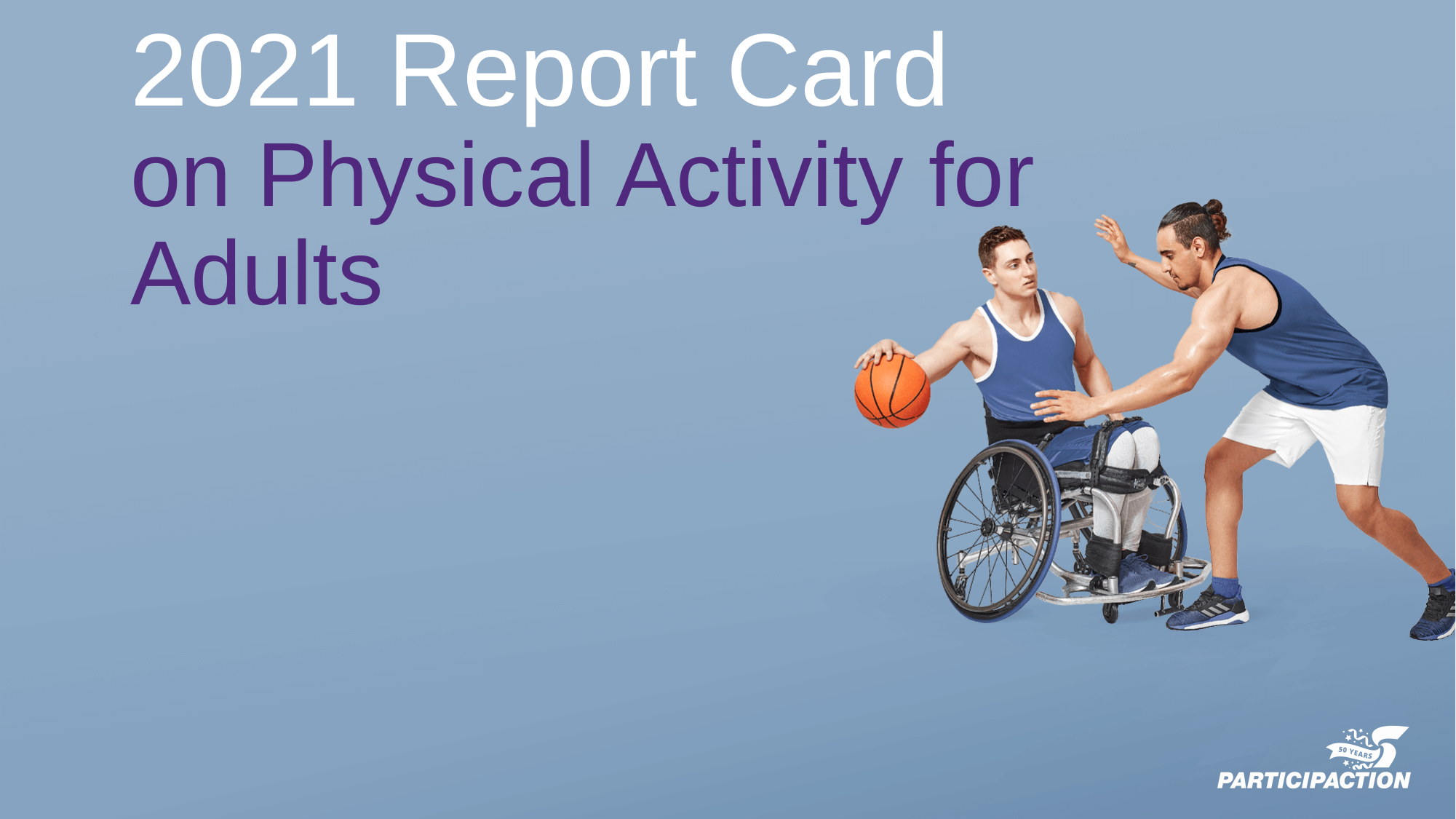

# 2021 Report Card on Physical Activity for Adults